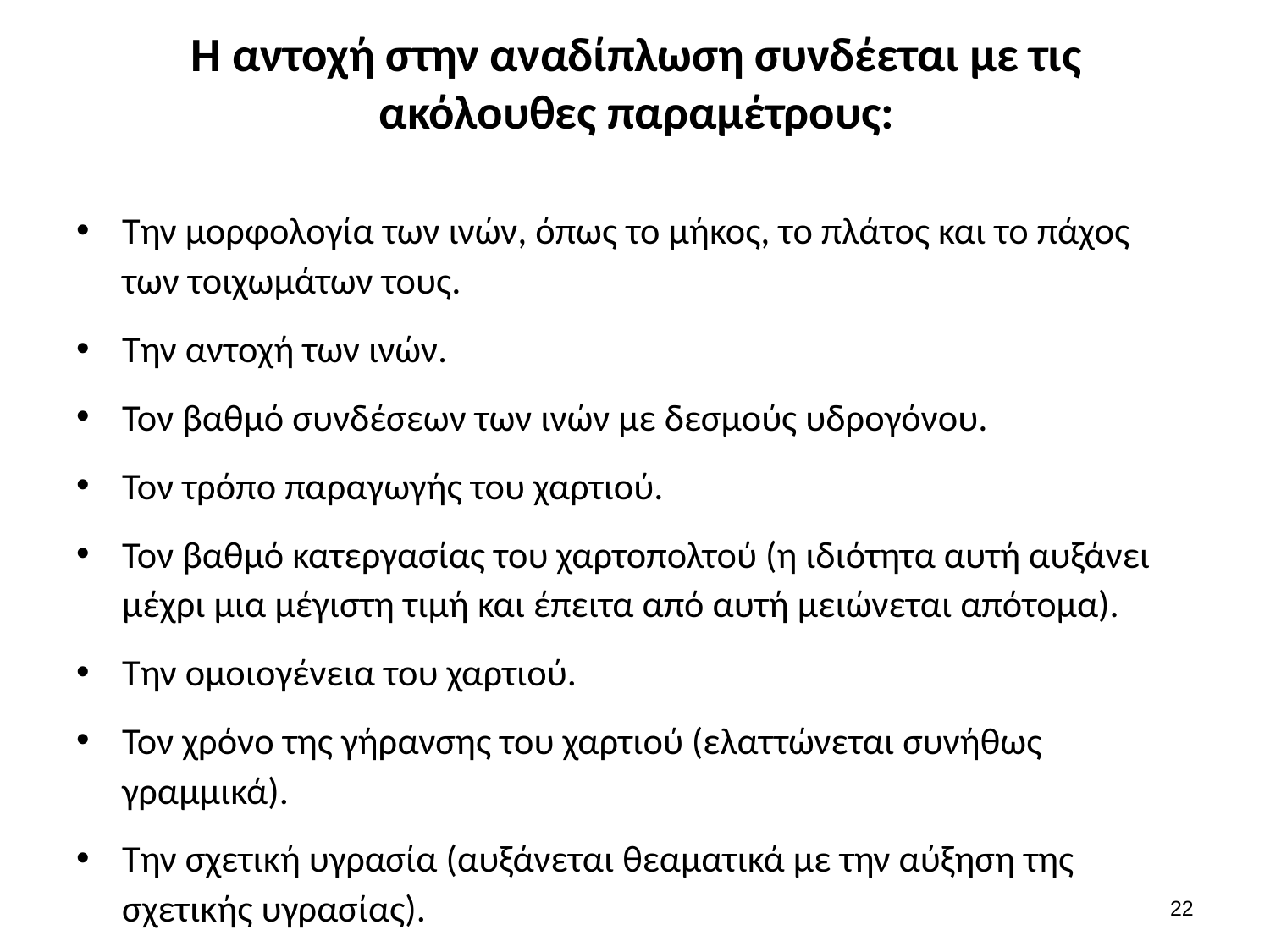

# Η αντοχή στην αναδίπλωση συνδέεται με τις ακόλουθες παραμέτρους:
Την μορφολογία των ινών, όπως το μήκος, το πλάτος και το πάχος των τοιχωμάτων τους.
Την αντοχή των ινών.
Τον βαθμό συνδέσεων των ινών με δεσμούς υδρογόνου.
Τον τρόπο παραγωγής του χαρτιού.
Τον βαθμό κατεργασίας του χαρτοπολτού (η ιδιότητα αυτή αυξάνει μέχρι μια μέγιστη τιμή και έπειτα από αυτή μειώνεται απότομα).
Την ομοιογένεια του χαρτιού.
Τον χρόνο της γήρανσης του χαρτιού (ελαττώνεται συνήθως γραμμικά).
Την σχετική υγρασία (αυξάνεται θεαματικά με την αύξηση της σχετικής υγρασίας).
22